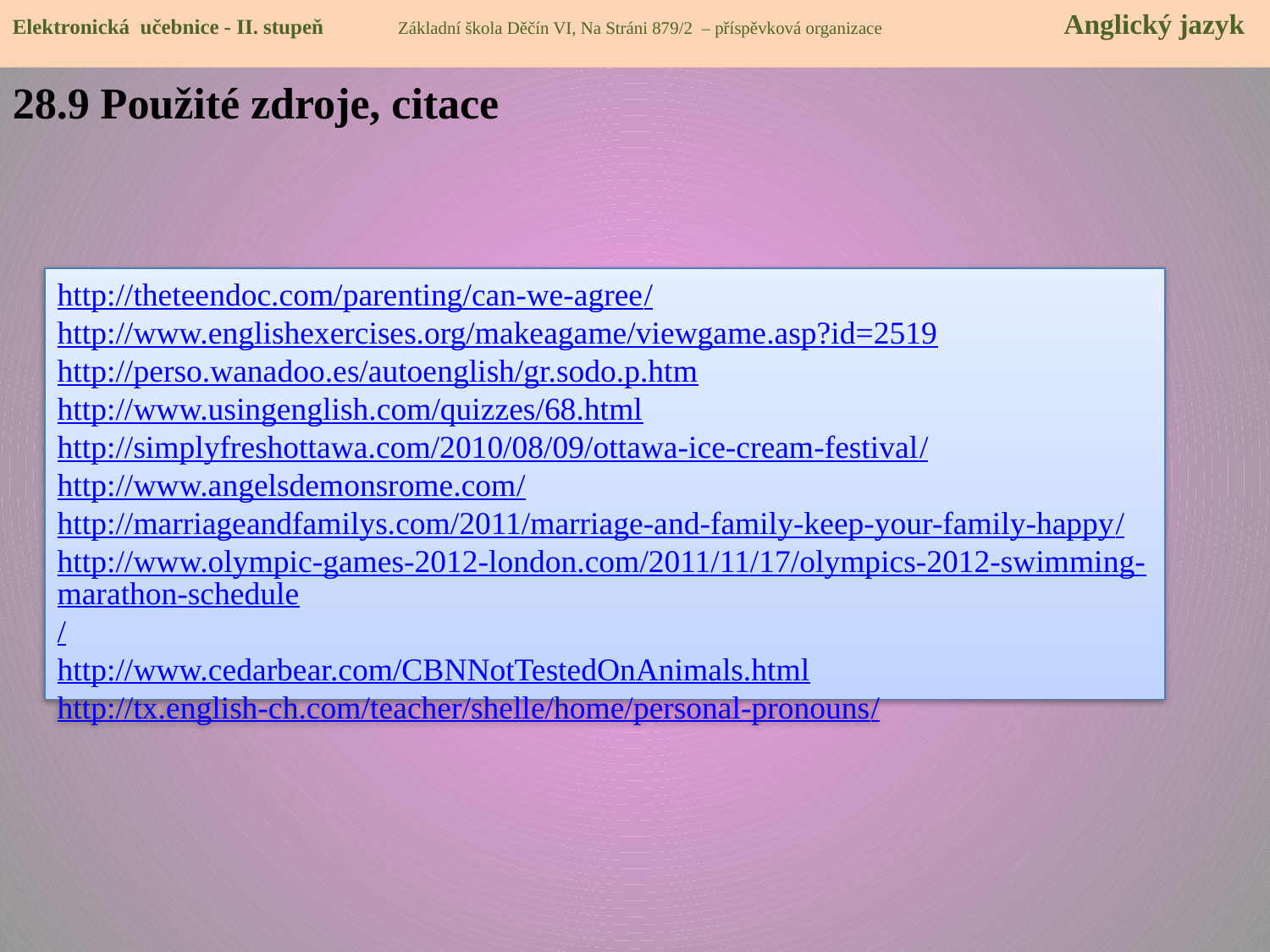

Elektronická  učebnice - II. stupeň              Základní škola Děčín VI, Na Stráni 879/2  – příspěvková organizace                                	        Anglický jazyk

28.9 Použité zdroje, citace
http://theteendoc.com/parenting/can-we-agree/
http://www.englishexercises.org/makeagame/viewgame.asp?id=2519
http://perso.wanadoo.es/autoenglish/gr.sodo.p.htm
http://www.usingenglish.com/quizzes/68.html
http://simplyfreshottawa.com/2010/08/09/ottawa-ice-cream-festival/
http://www.angelsdemonsrome.com/
http://marriageandfamilys.com/2011/marriage-and-family-keep-your-family-happy/
http://www.olympic-games-2012-london.com/2011/11/17/olympics-2012-swimming-marathon-schedule/
http://www.cedarbear.com/CBNNotTestedOnAnimals.html
http://tx.english-ch.com/teacher/shelle/home/personal-pronouns/